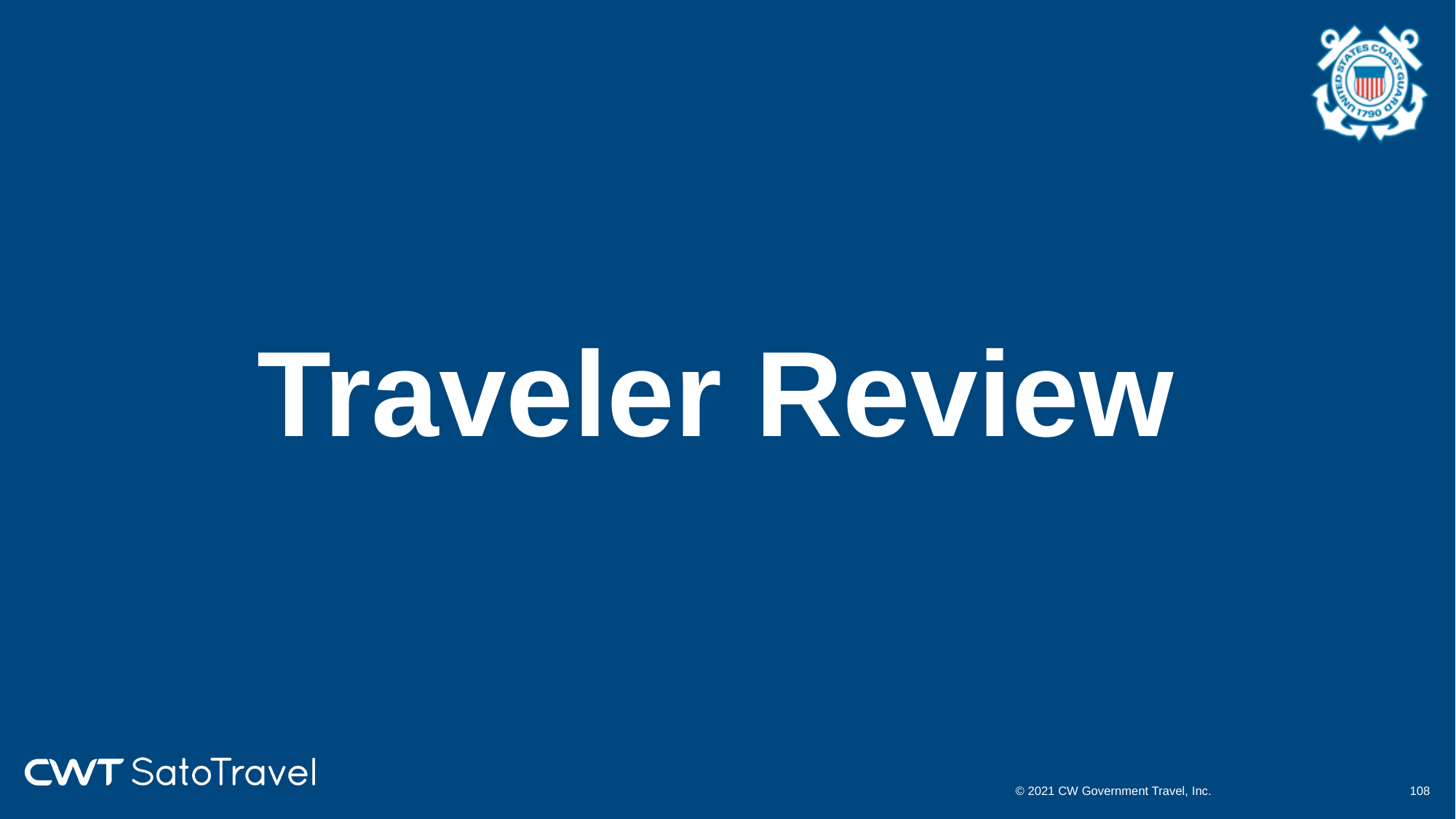

# Traveler Review
© 2021 CW Government Travel, Inc.
108